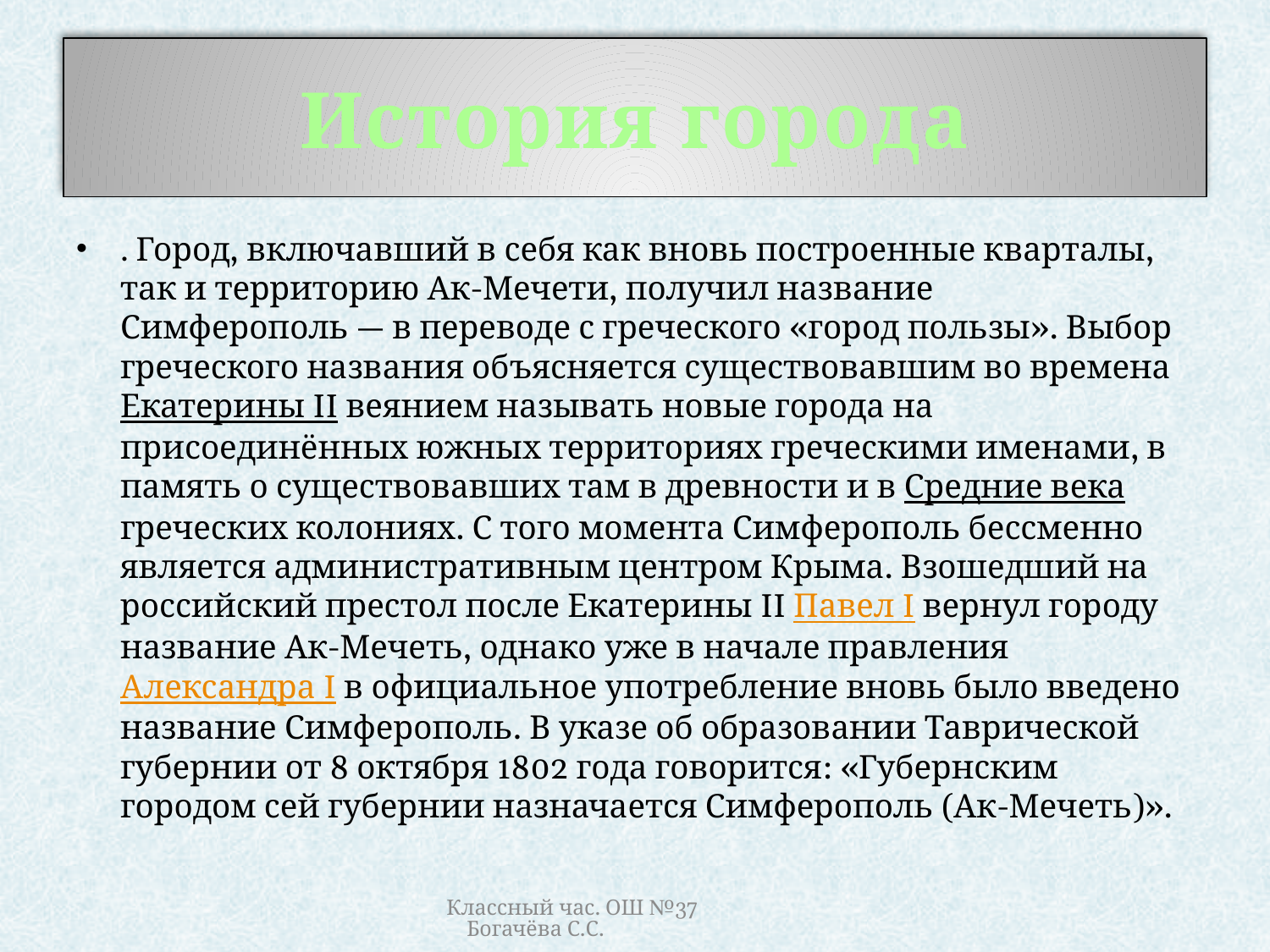

# История города
. Город, включавший в себя как вновь построенные кварталы, так и территорию Ак-Мечети, получил название Симферополь — в переводе с греческого «город пользы». Выбор греческого названия объясняется существовавшим во времена Екатерины II веянием называть новые города на присоединённых южных территориях греческими именами, в память о существовавших там в древности и в Средние века греческих колониях. С того момента Симферополь бессменно является административным центром Крыма. Взошедший на российский престол после Екатерины II Павел I вернул городу название Ак-Мечеть, однако уже в начале правления Александра I в официальное употребление вновь было введено название Симферополь. В указе об образовании Таврической губернии от 8 октября 1802 года говорится: «Губернским городом сей губернии назначается Симферополь (Ак-Мечеть)».
Классный час. ОШ №37                            Богачёва С.С.